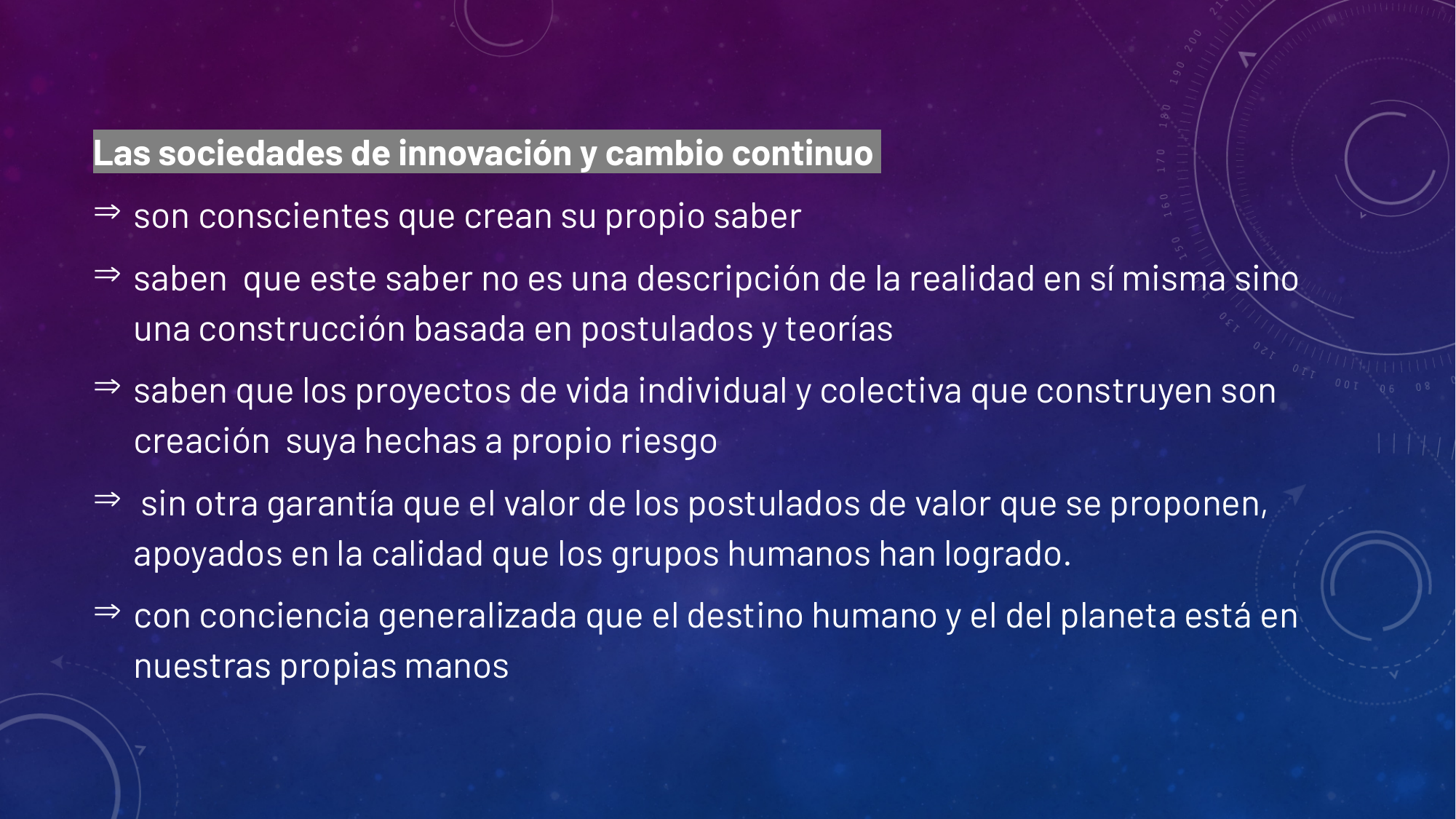

Las sociedades de innovación y cambio continuo
son conscientes que crean su propio saber
saben  que este saber no es una descripción de la realidad en sí misma sino una construcción basada en postulados y teorías
saben que los proyectos de vida individual y colectiva que construyen son creación  suya hechas a propio riesgo
 sin otra garantía que el valor de los postulados de valor que se proponen, apoyados en la calidad que los grupos humanos han logrado.
con conciencia generalizada que el destino humano y el del planeta está en nuestras propias manos

#